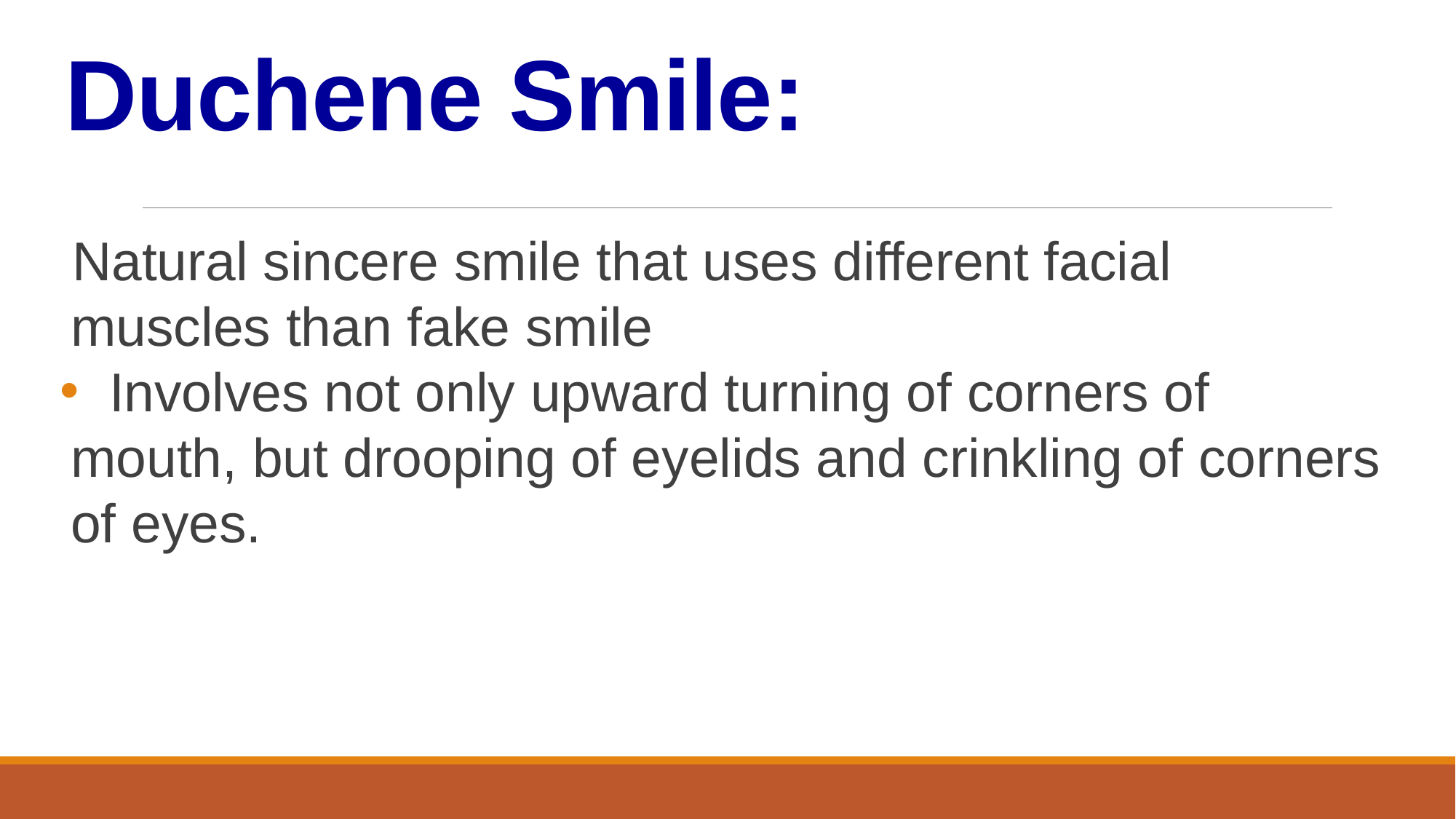

# Duchene Smile:
Natural sincere smile that uses different facial muscles than fake smile
  Involves not only upward turning of corners of mouth, but drooping of eyelids and crinkling of corners of eyes.